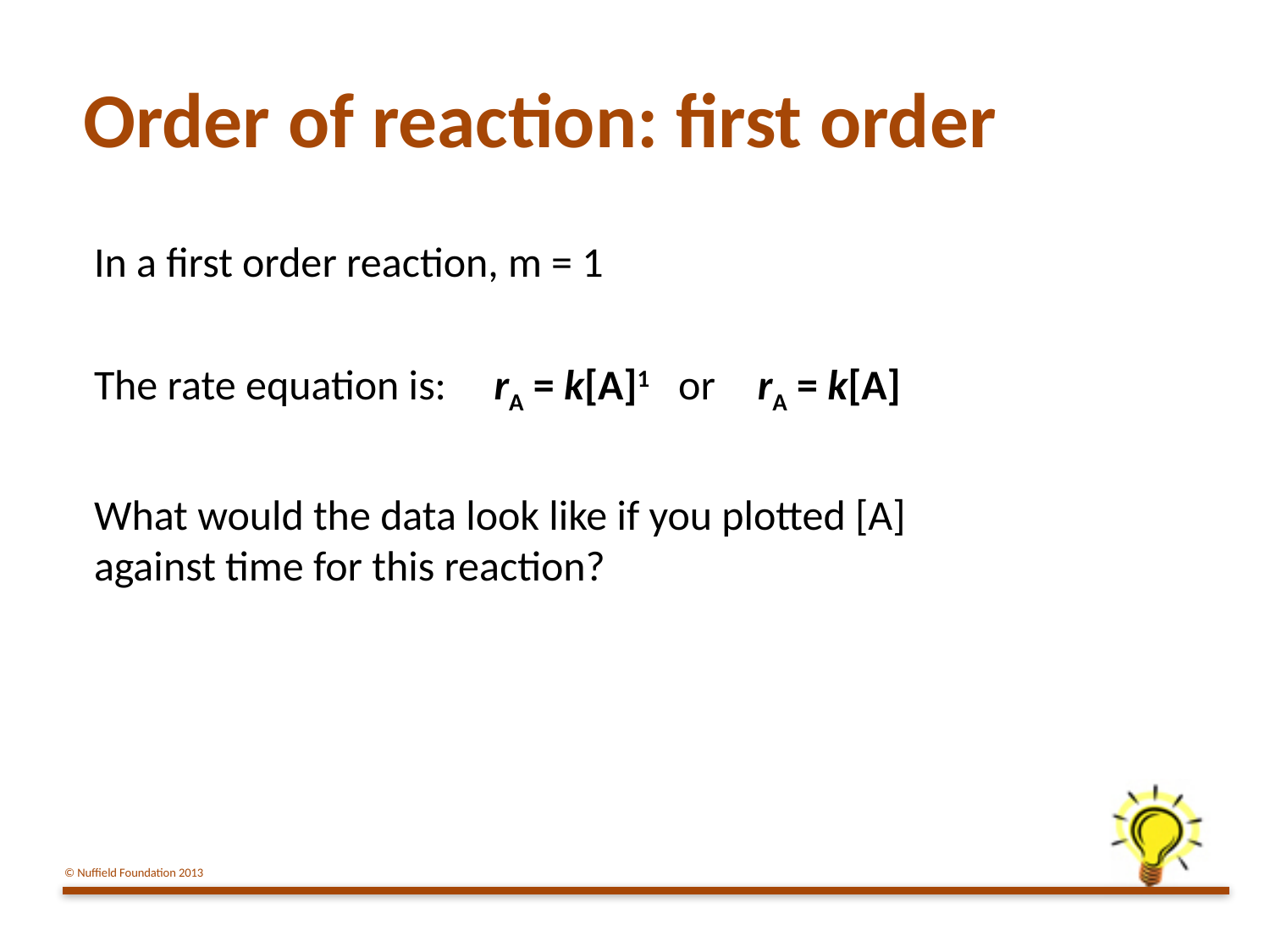

# Order of reaction: first order
In a first order reaction, m = 1

The rate equation is:     rA = k[A]1   or	   rA = k[A]

What would the data look like if you plotted [A] against time for this reaction?